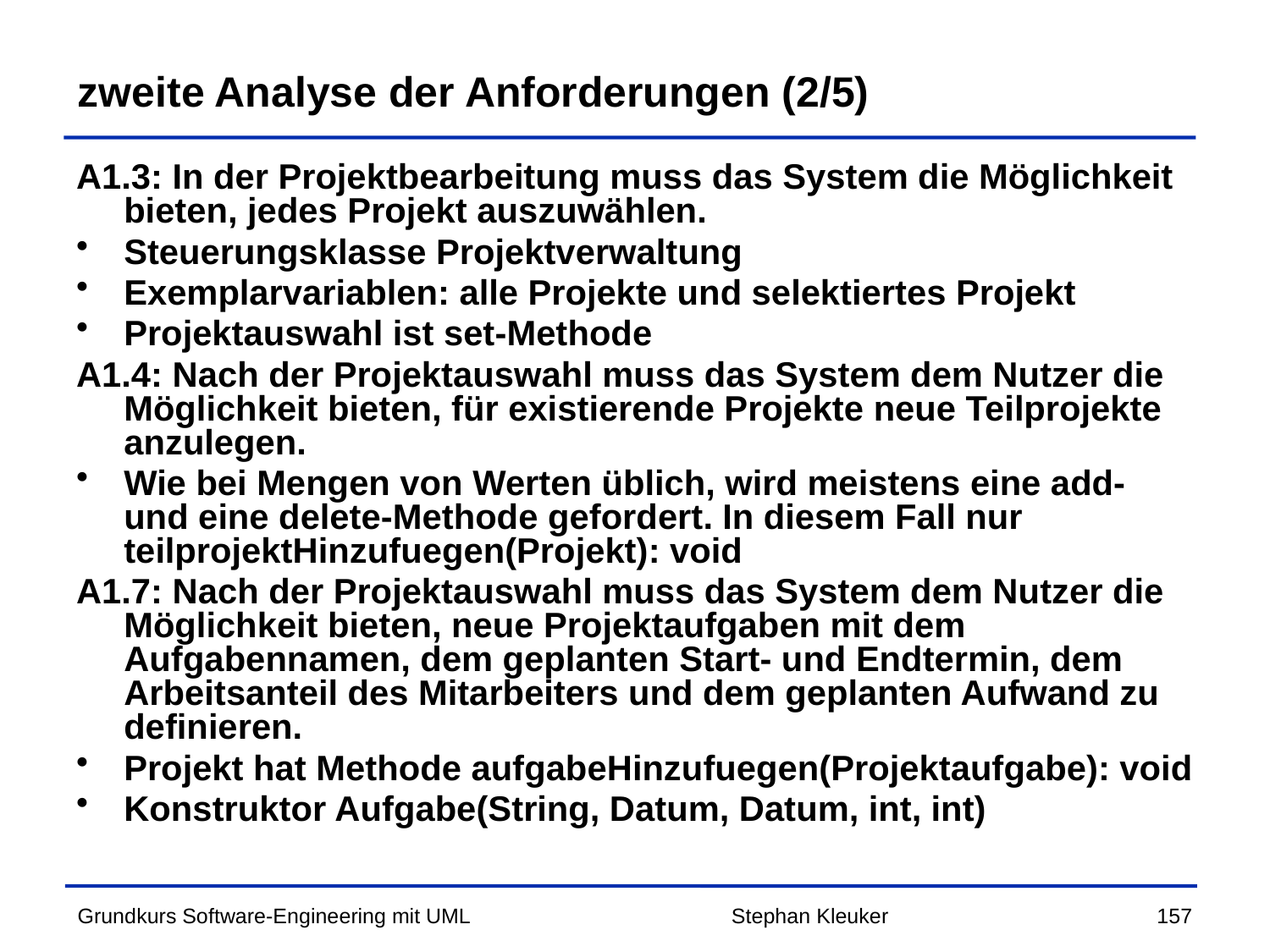

# zweite Analyse der Anforderungen (2/5)
A1.3: In der Projektbearbeitung muss das System die Möglichkeit bieten, jedes Projekt auszuwählen.
Steuerungsklasse Projektverwaltung
Exemplarvariablen: alle Projekte und selektiertes Projekt
Projektauswahl ist set-Methode
A1.4: Nach der Projektauswahl muss das System dem Nutzer die Möglichkeit bieten, für existierende Projekte neue Teilprojekte anzulegen.
Wie bei Mengen von Werten üblich, wird meistens eine add- und eine delete-Methode gefordert. In diesem Fall nur teilprojektHinzufuegen(Projekt): void
A1.7: Nach der Projektauswahl muss das System dem Nutzer die Möglichkeit bieten, neue Projektaufgaben mit dem Aufgabennamen, dem geplanten Start- und Endtermin, dem Arbeitsanteil des Mitarbeiters und dem geplanten Aufwand zu definieren.
Projekt hat Methode aufgabeHinzufuegen(Projektaufgabe): void
Konstruktor Aufgabe(String, Datum, Datum, int, int)
Stephan Kleuker